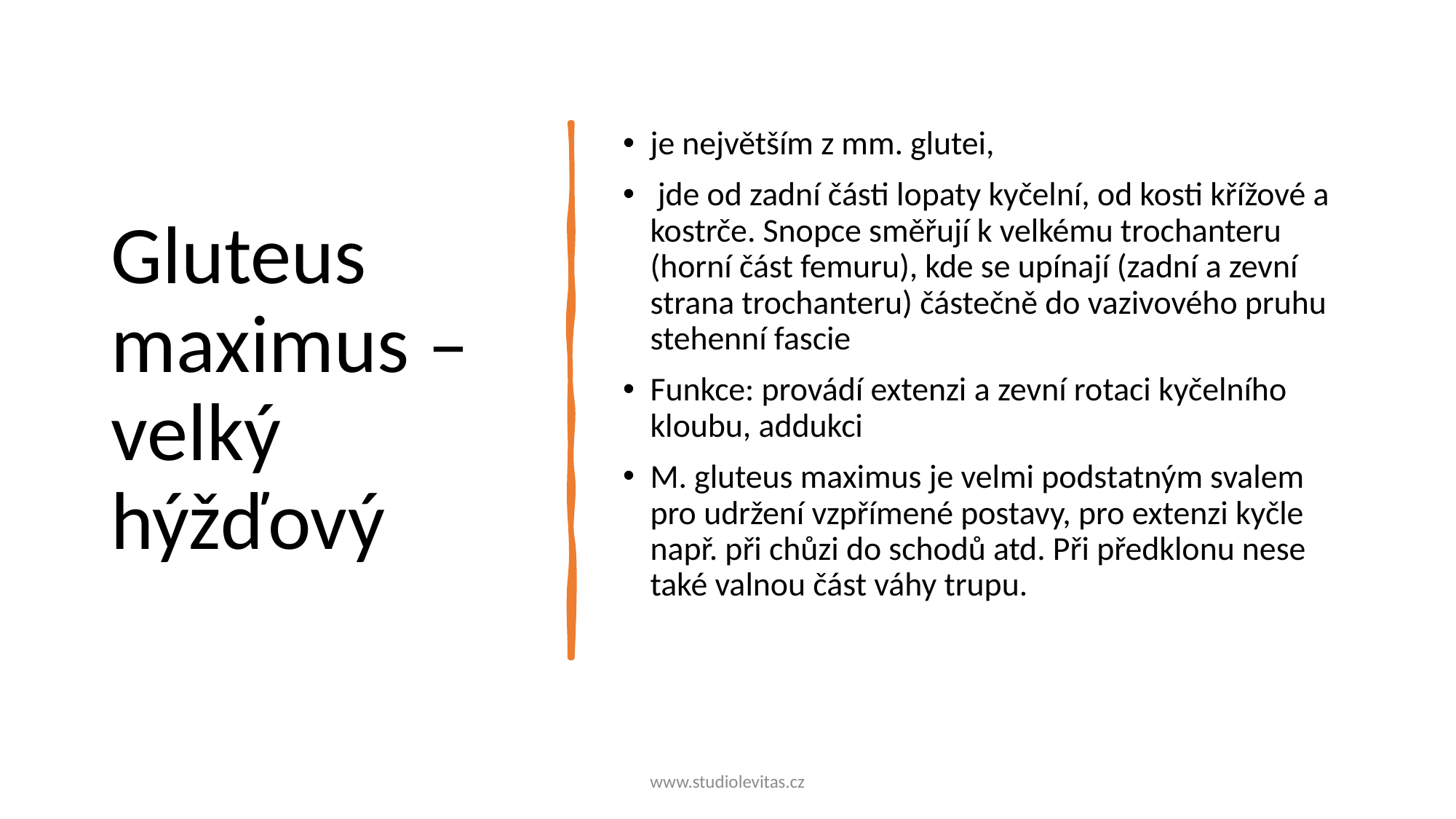

# Gluteus maximus – velký hýžďový
je největším z mm. glutei,
 jde od zadní části lopaty kyčelní, od kosti křížové a kostrče. Snopce směřují k velkému trochanteru (horní část femuru), kde se upínají (zadní a zevní strana trochanteru) částečně do vazivového pruhu stehenní fascie
Funkce: provádí extenzi a zevní rotaci kyčelního kloubu, addukci
M. gluteus maximus je velmi podstatným svalem pro udržení vzpřímené postavy, pro extenzi kyčle např. při chůzi do schodů atd. Při předklonu nese také valnou část váhy trupu.

www.studiolevitas.cz